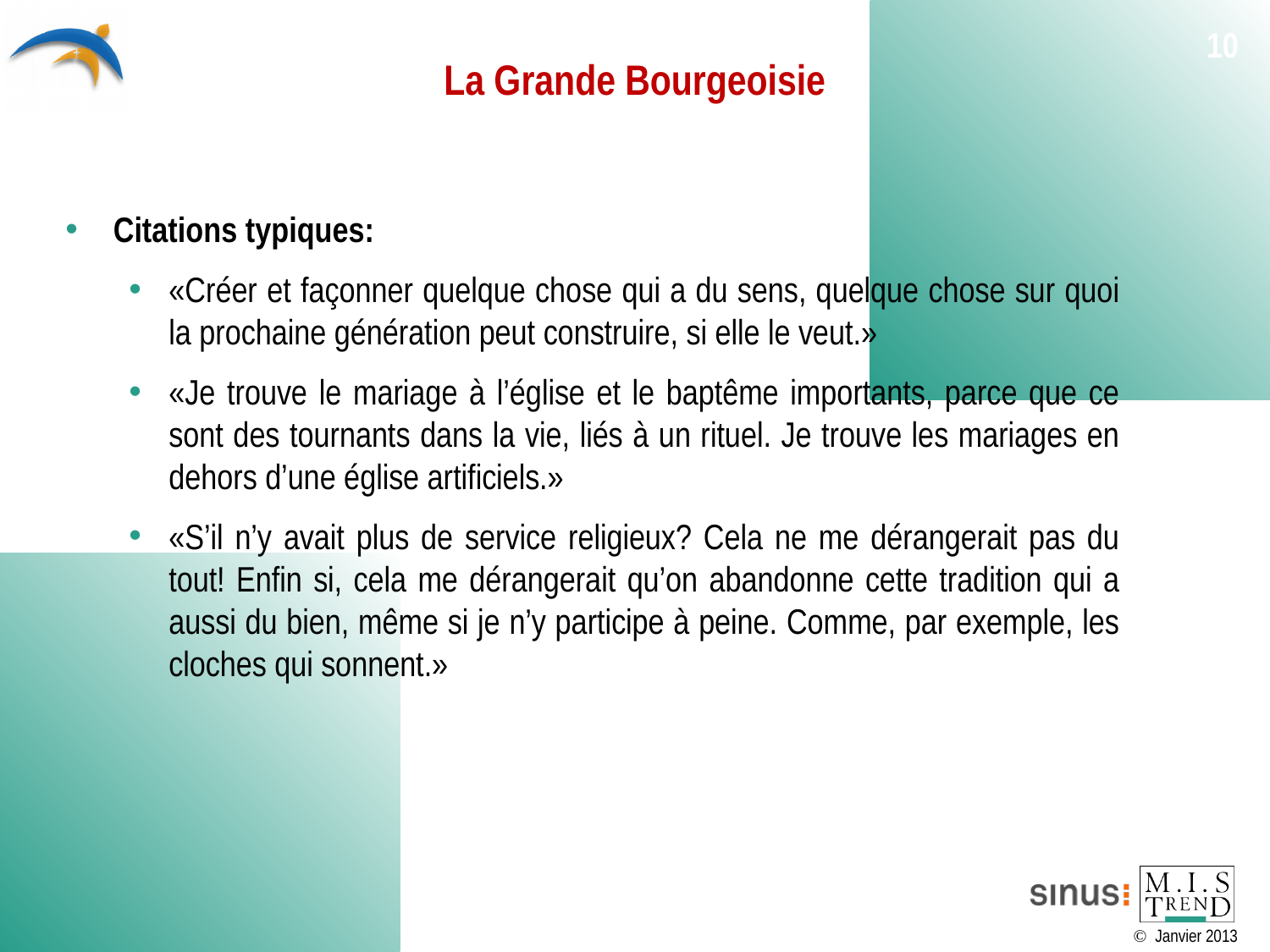

# La Grande Bourgeoisie
10
Citations typiques:
«Créer et façonner quelque chose qui a du sens, quelque chose sur quoi la prochaine génération peut construire, si elle le veut.»
«Je trouve le mariage à l’église et le baptême importants, parce que ce sont des tournants dans la vie, liés à un rituel. Je trouve les mariages en dehors d’une église artificiels.»
«S’il n’y avait plus de service religieux? Cela ne me dérangerait pas du tout! Enfin si, cela me dérangerait qu’on abandonne cette tradition qui a aussi du bien, même si je n’y participe à peine. Comme, par exemple, les cloches qui sonnent.»